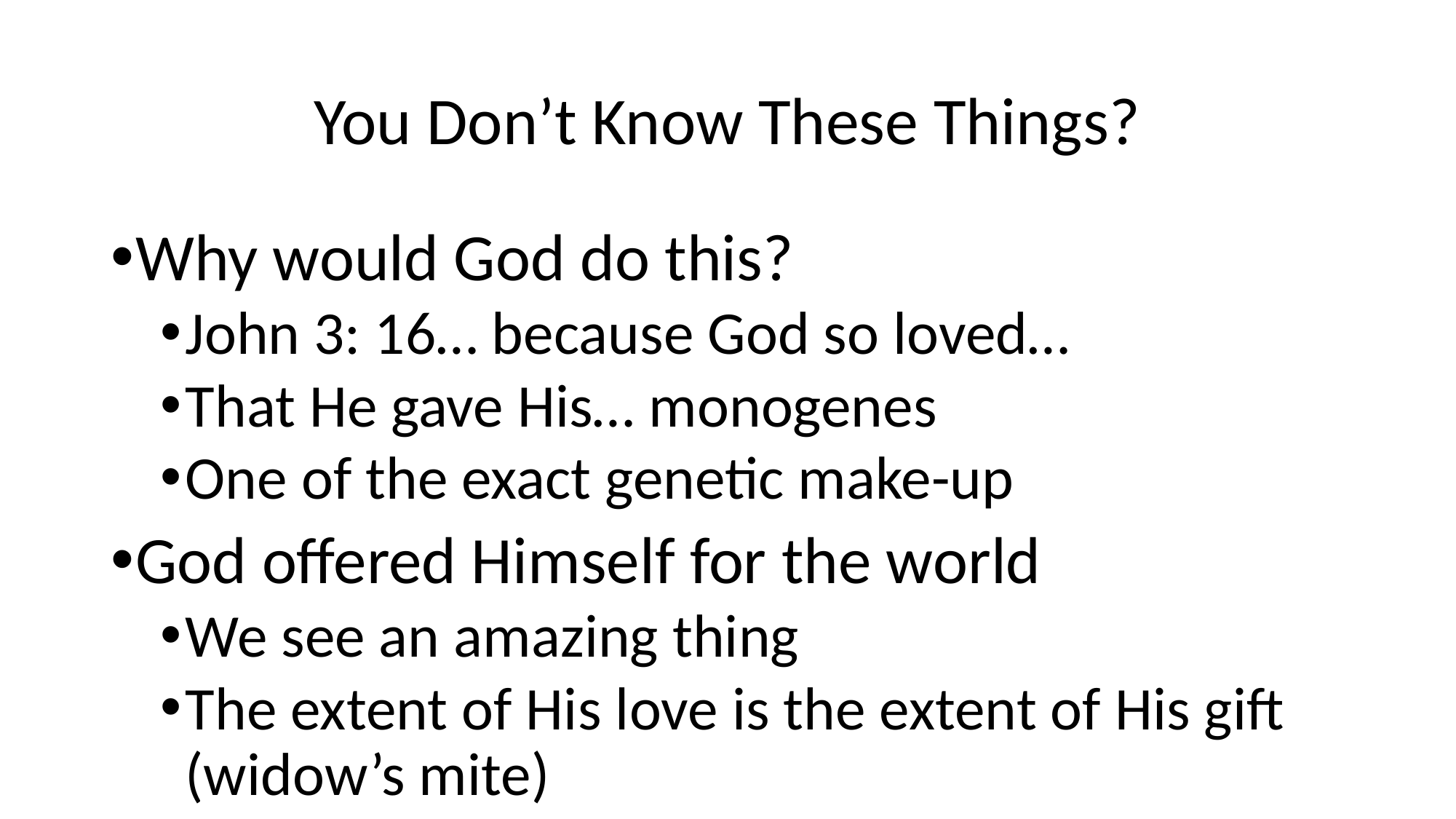

# You Don’t Know These Things?
Why would God do this?
John 3: 16… because God so loved…
That He gave His… monogenes
One of the exact genetic make-up
God offered Himself for the world
We see an amazing thing
The extent of His love is the extent of His gift (widow’s mite)